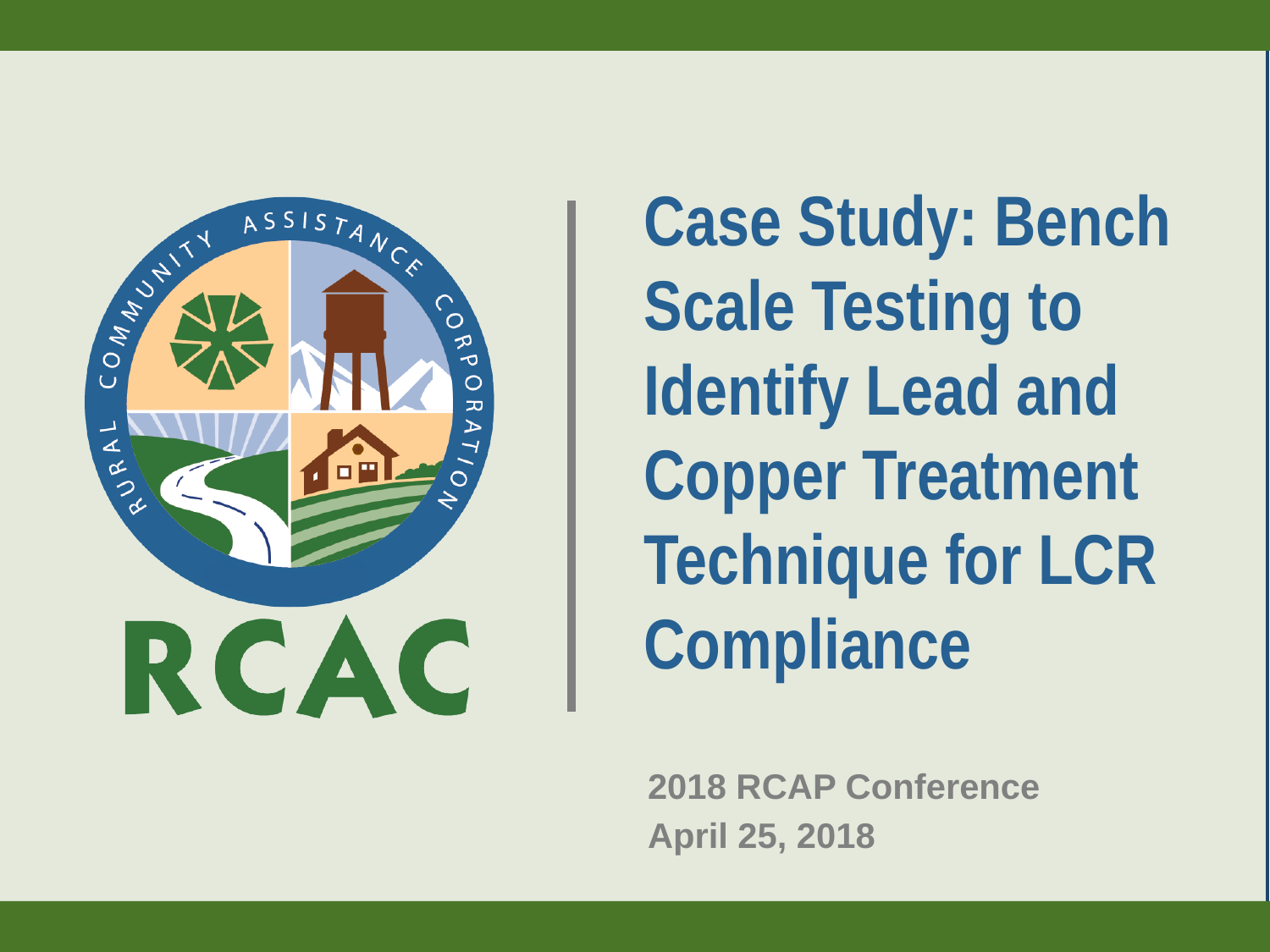

# Case Study: Bench Scale Testing to Identify Lead and Copper Treatment Technique for LCR Compliance
2018 RCAP Conference
April 25, 2018